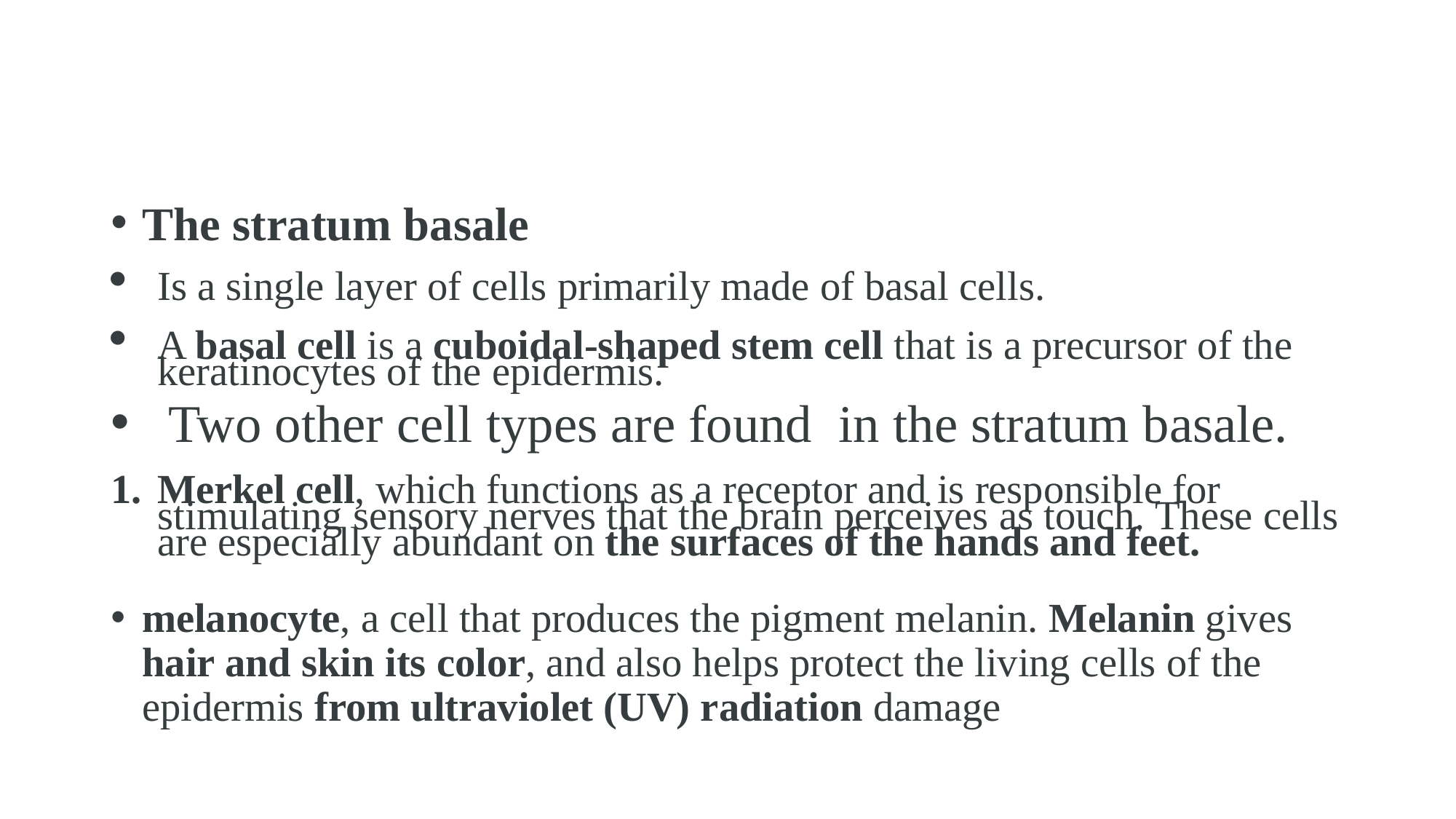

#
The stratum basale
Is a single layer of cells primarily made of basal cells.
A basal cell is a cuboidal-shaped stem cell that is a precursor of the keratinocytes of the epidermis.
  Two other cell types are found  in the stratum basale.
Merkel cell, which functions as a receptor and is responsible for stimulating sensory nerves that the brain perceives as touch. These cells are especially abundant on the surfaces of the hands and feet.
melanocyte, a cell that produces the pigment melanin. Melanin gives hair and skin its color, and also helps protect the living cells of the epidermis from ultraviolet (UV) radiation damage